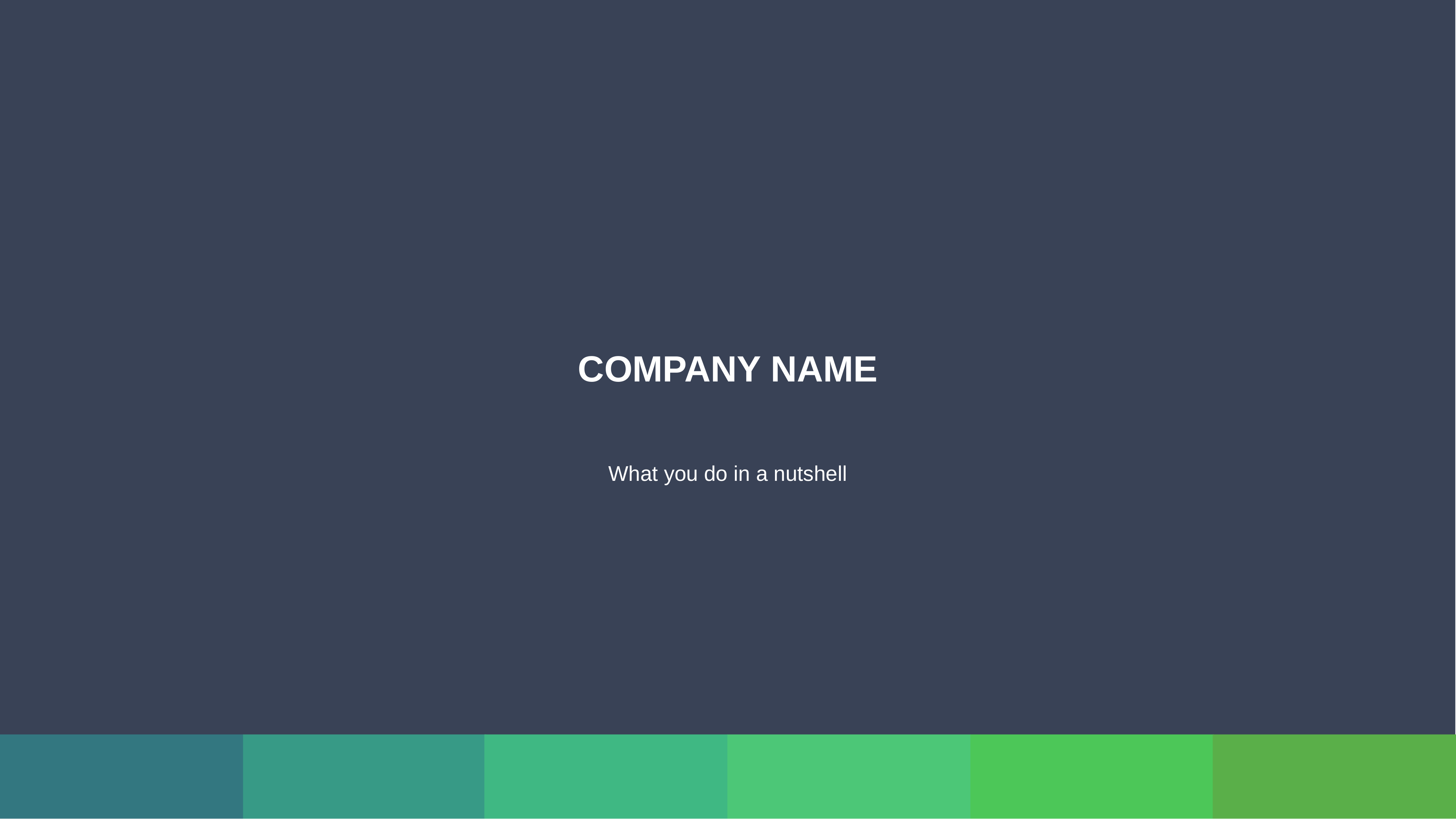

COMPANY NAME
What you do in a nutshell